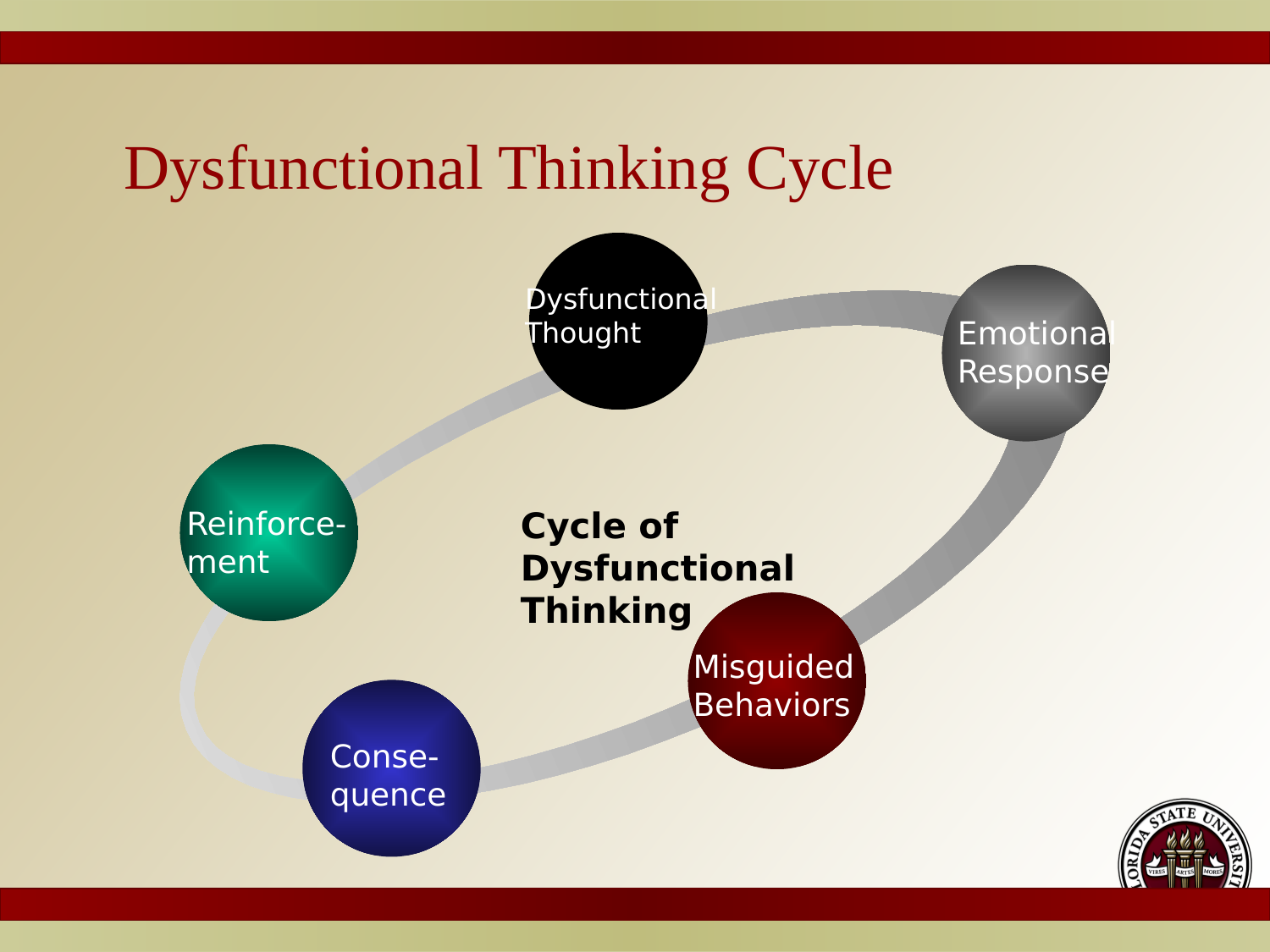

# Dysfunctional Thinking Cycle

Dysfunctional
Thought
Emotional
Response

Reinforce-
ment
Cycle of Dysfunctional Thinking

Misguided
Behaviors

Conse-quence